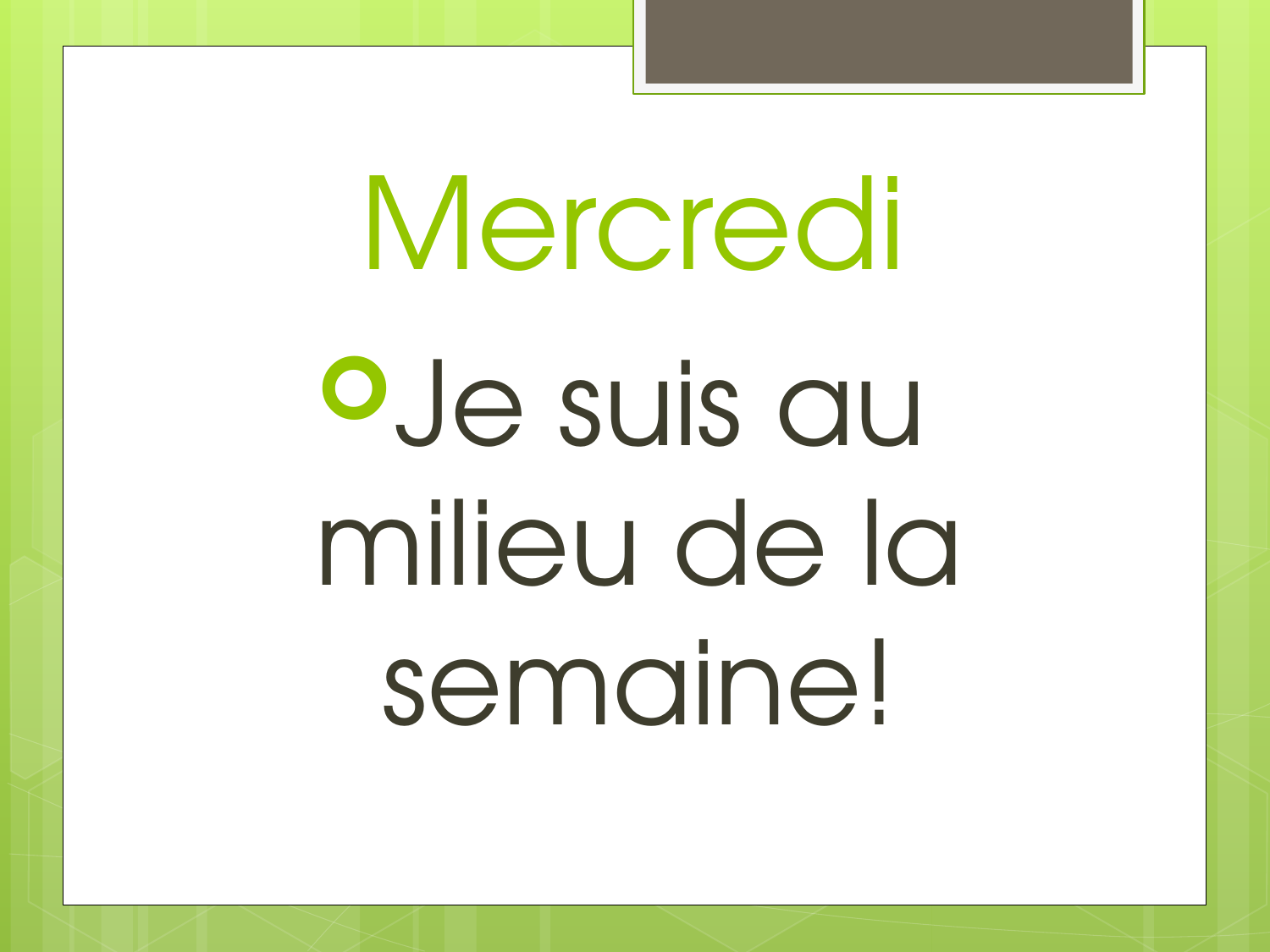

# Mercredi
Je suis au milieu de la semaine!